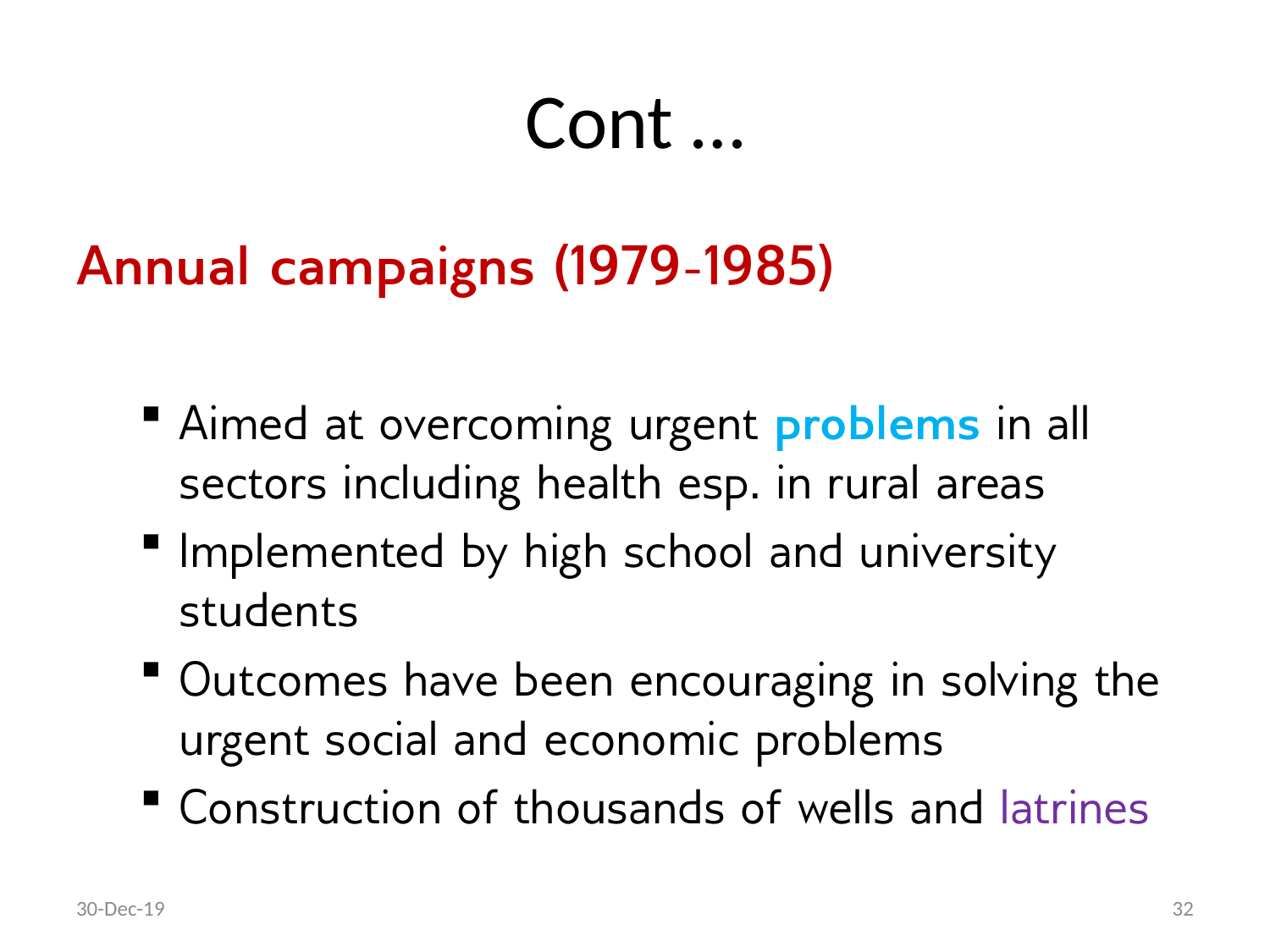

# Cont …
Annual campaigns (1979-1985)

Aimed at overcoming urgent problems in all sectors including health esp. in rural areas
Implemented by high school and university students
Outcomes have been encouraging in solving the urgent social and economic problems
Construction of thousands of wells and latrines

30-Dec-19
32